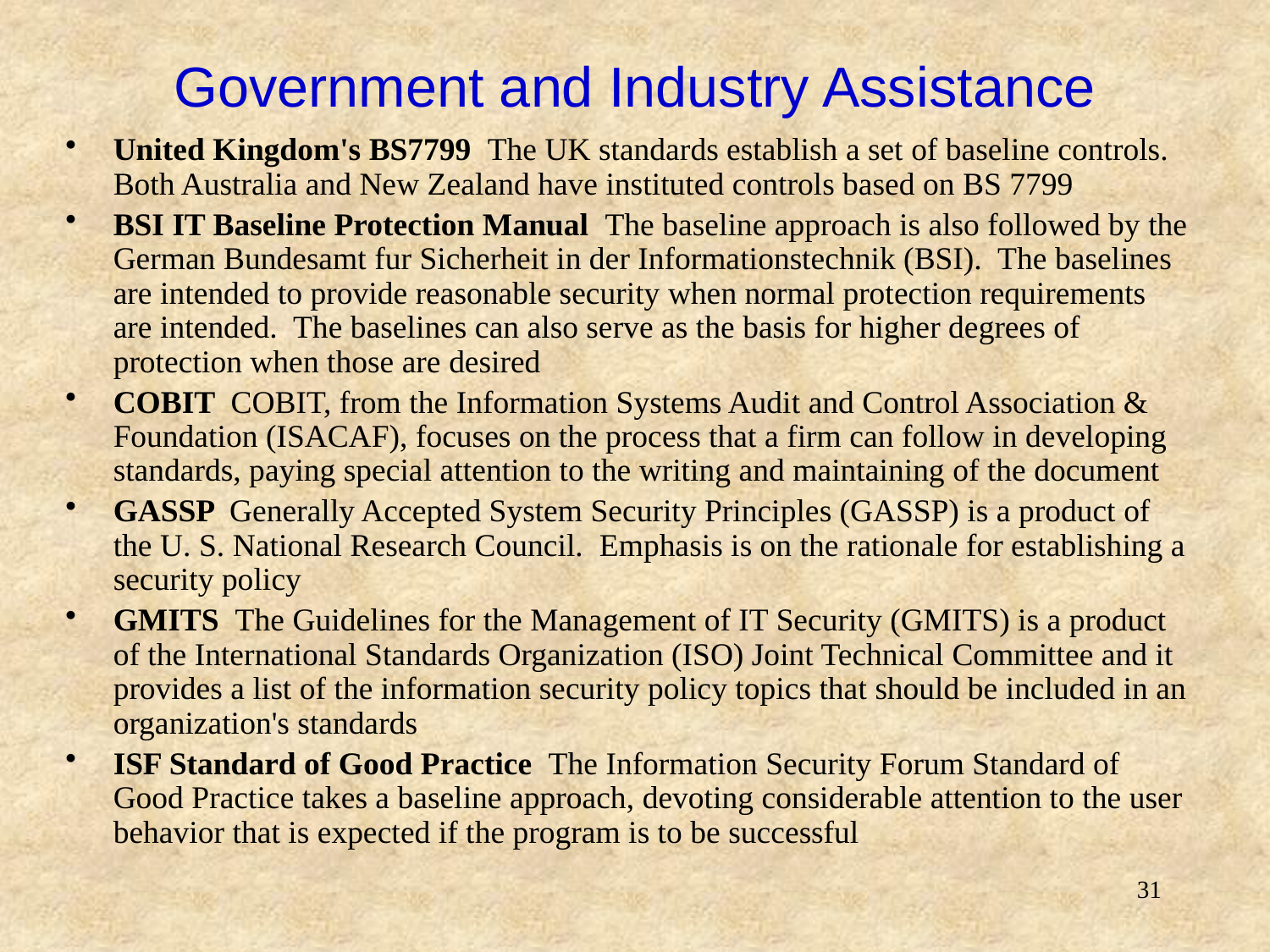

# Government and Industry Assistance
United Kingdom's BS7799  The UK standards establish a set of baseline controls.  Both Australia and New Zealand have instituted controls based on BS 7799
BSI IT Baseline Protection Manual  The baseline approach is also followed by the German Bundesamt fur Sicherheit in der Informationstechnik (BSI).  The baselines are intended to provide reasonable security when normal protection requirements are intended.  The baselines can also serve as the basis for higher degrees of protection when those are desired
COBIT  COBIT, from the Information Systems Audit and Control Association & Foundation (ISACAF), focuses on the process that a firm can follow in developing standards, paying special attention to the writing and maintaining of the document
GASSP  Generally Accepted System Security Principles (GASSP) is a product of the U. S. National Research Council.  Emphasis is on the rationale for establishing a security policy
GMITS  The Guidelines for the Management of IT Security (GMITS) is a product of the International Standards Organization (ISO) Joint Technical Committee and it provides a list of the information security policy topics that should be included in an organization's standards
ISF Standard of Good Practice  The Information Security Forum Standard of Good Practice takes a baseline approach, devoting considerable attention to the user behavior that is expected if the program is to be successful
31